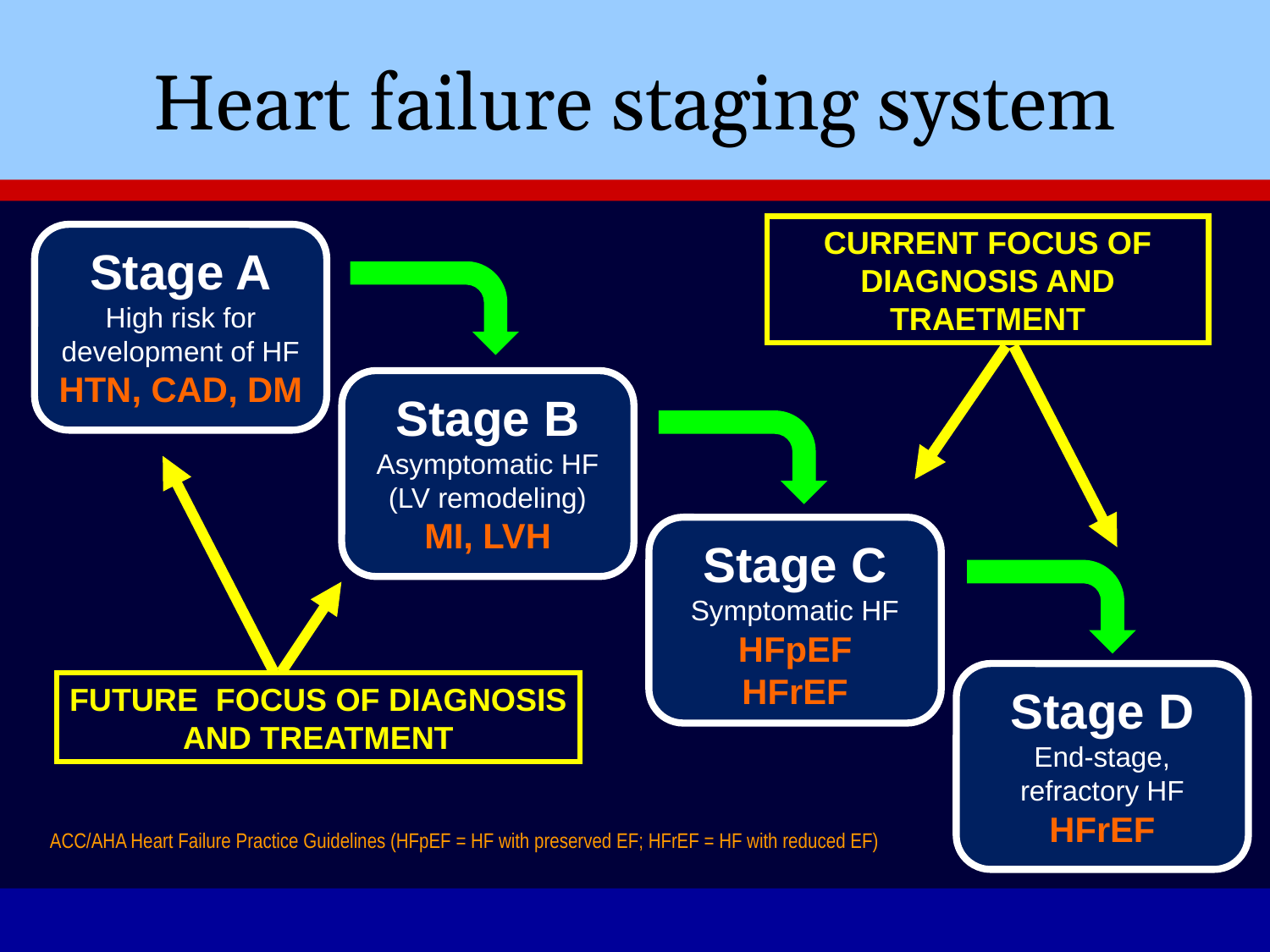

# Heart failure staging system
CURRENT FOCUS OF DIAGNOSIS AND TRAETMENT

Stage A
High risk for development of HF
HTN, CAD, DM
Stage B
Asymptomatic HF (LV remodeling)
MI, LVH

Stage C
Symptomatic HF
HFpEF
HFrEF

Stage D
End-stage, refractory HF
HFrEF
FUTURE  FOCUS OF DIAGNOSIS
AND TREATMENT
ACC/AHA Heart Failure Practice Guidelines (HFpEF = HF with preserved EF; HFrEF = HF with reduced EF)